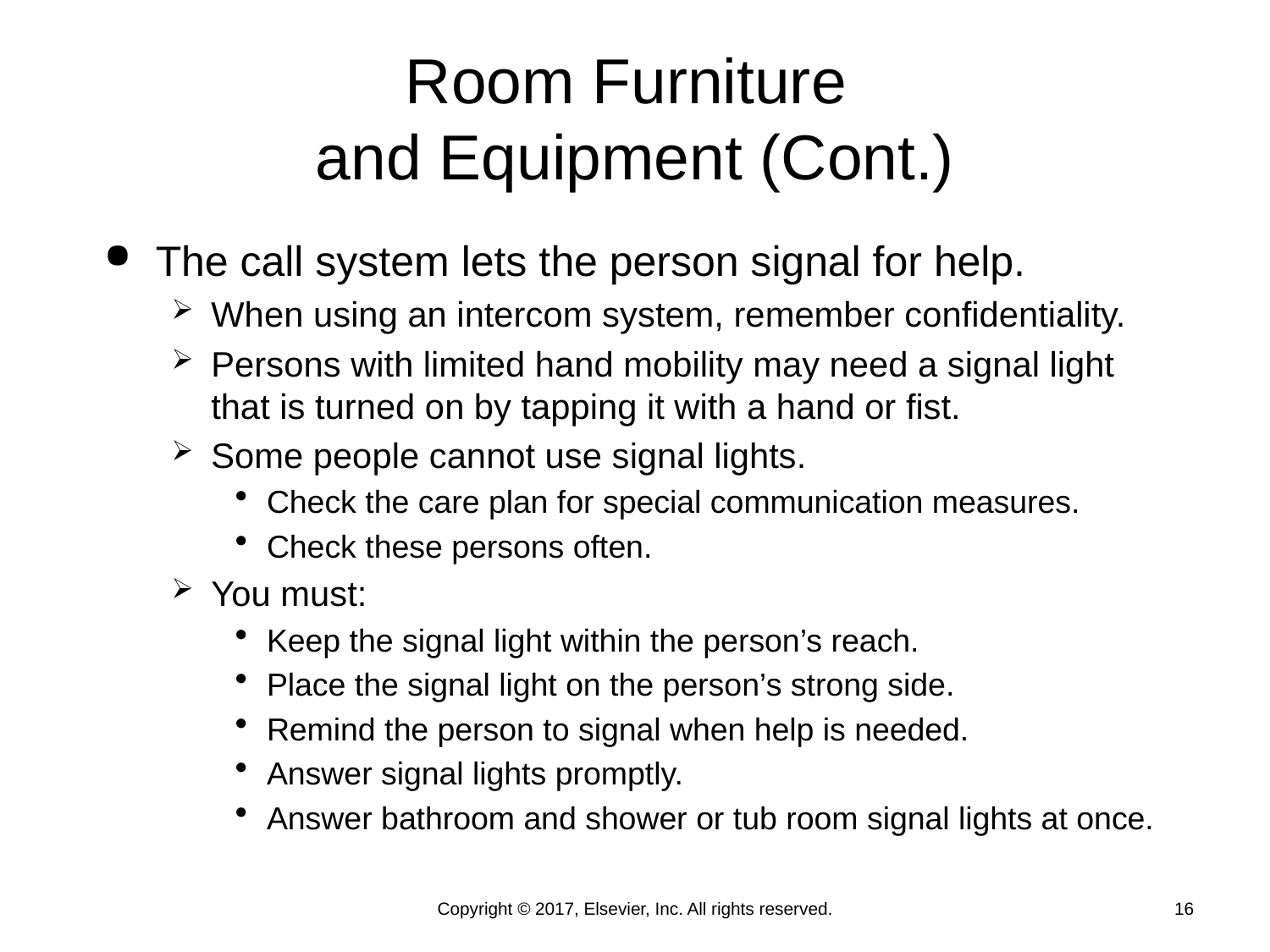

# Room Furniture and Equipment (Cont.)
The call system lets the person signal for help.
When using an intercom system, remember confidentiality.
Persons with limited hand mobility may need a signal light that is turned on by tapping it with a hand or fist.
Some people cannot use signal lights.
Check the care plan for special communication measures.
Check these persons often.
You must:
Keep the signal light within the person’s reach.
Place the signal light on the person’s strong side.
Remind the person to signal when help is needed.
Answer signal lights promptly.
Answer bathroom and shower or tub room signal lights at once.
Copyright © 2017, Elsevier, Inc. All rights reserved.
16